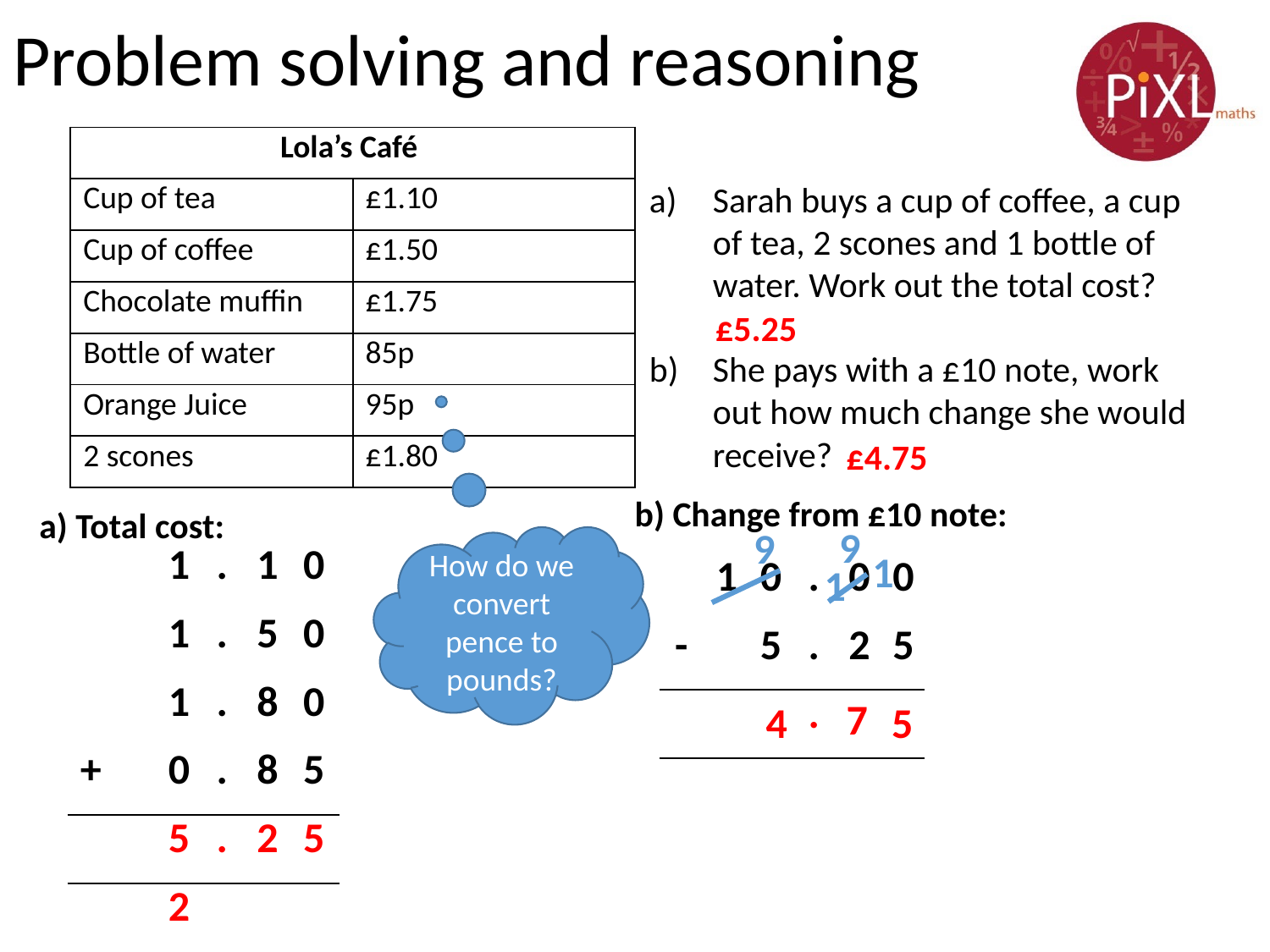

# Problem solving and reasoning
| Lola’s Café |  |
| --- | --- |
| Cup of tea | £1.10 |
| Cup of coffee | £1.50 |
| Chocolate muffin | £1.75 |
| Bottle of water | 85p |
| Orange Juice | 95p |
| 2 scones | £1.80 |
Sarah buys a cup of coffee, a cup of tea, 2 scones and 1 bottle of water. Work out the total cost?

She pays with a £10 note, work out how much change she would receive?
£5.25
£4.75
b) Change from £10 note:
a) Total cost:
9
9
How do we convert pence to pounds?
1
|  |  | 1 | . | 1 | 0 |
| --- | --- | --- | --- | --- | --- |
|  |  | 1 | . | 5 | 0 |
|  |  | 1 | . | 8 | 0 |
| + |  | 0 | . | 8 | 5 |
|  |  | 5 | . | 2 | 5 |
|  |  | 2 |  |  |  |
1
|  | 1 | 0 | . | 0 | 0 |
| --- | --- | --- | --- | --- | --- |
| - |  | 5 | . | 2 | 5 |
|  |  |  | . |  |  |
|  |  |  |  |  |  |
7
4
5